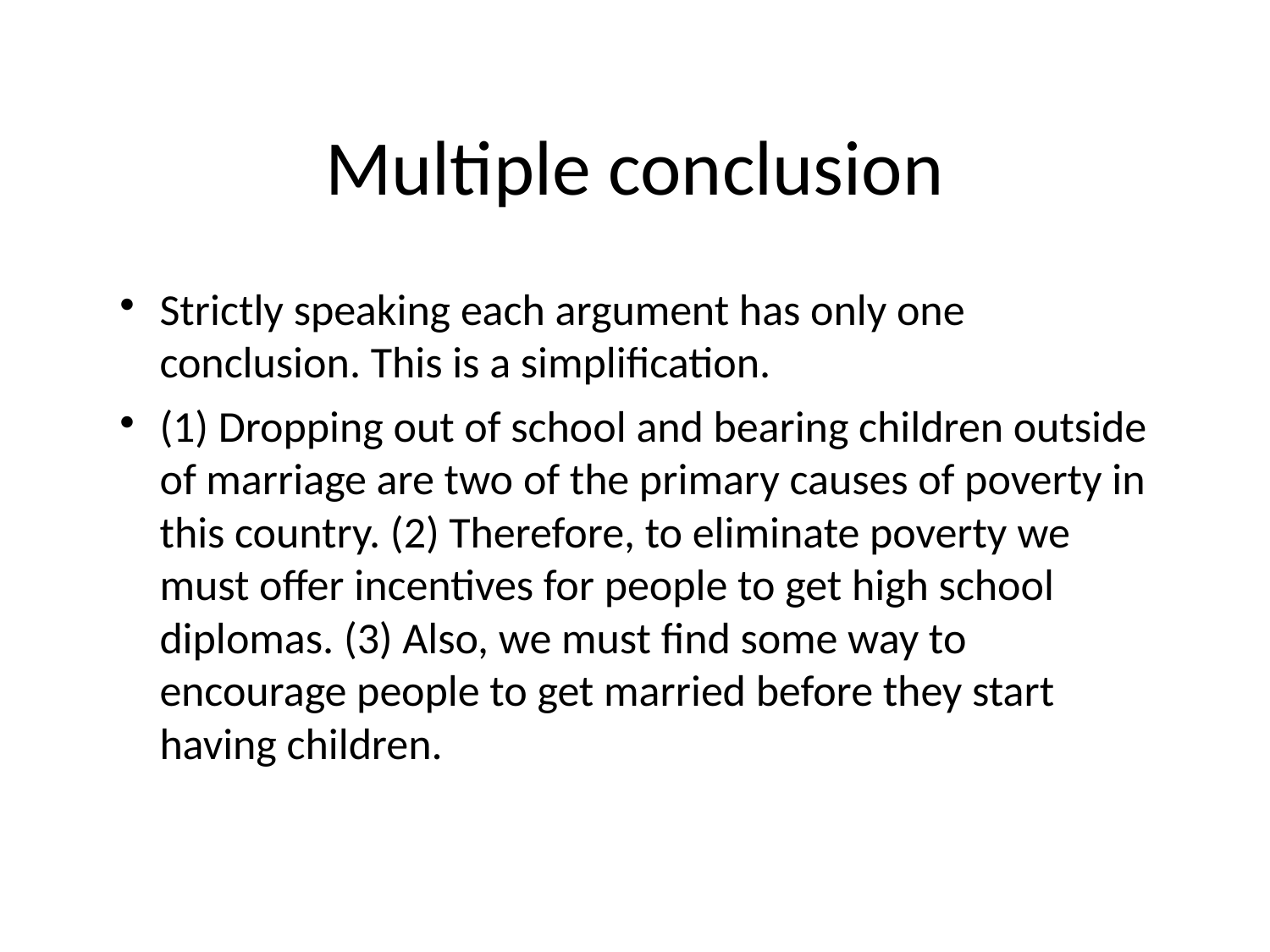

# Multiple conclusion
Strictly speaking each argument has only one conclusion. This is a simplification.
(1) Dropping out of school and bearing children outside of marriage are two of the primary causes of poverty in this country. (2) Therefore, to eliminate poverty we must offer incentives for people to get high school diplomas. (3) Also, we must find some way to encourage people to get married before they start having children.